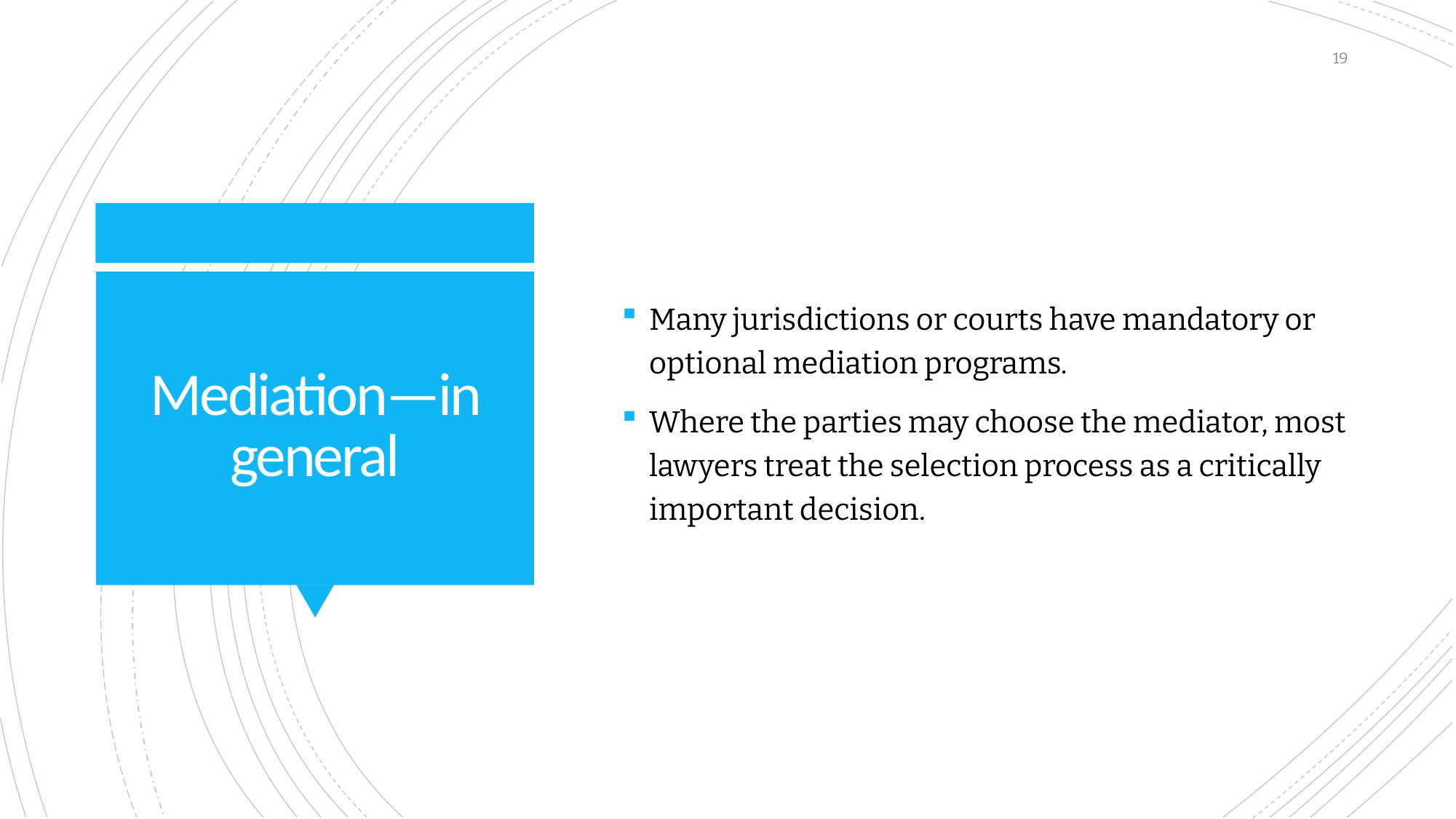

19
Many jurisdictions or courts have mandatory or optional mediation programs.
Where the parties may choose the mediator, most lawyers treat the selection process as a critically important decision.
# Mediation—in general